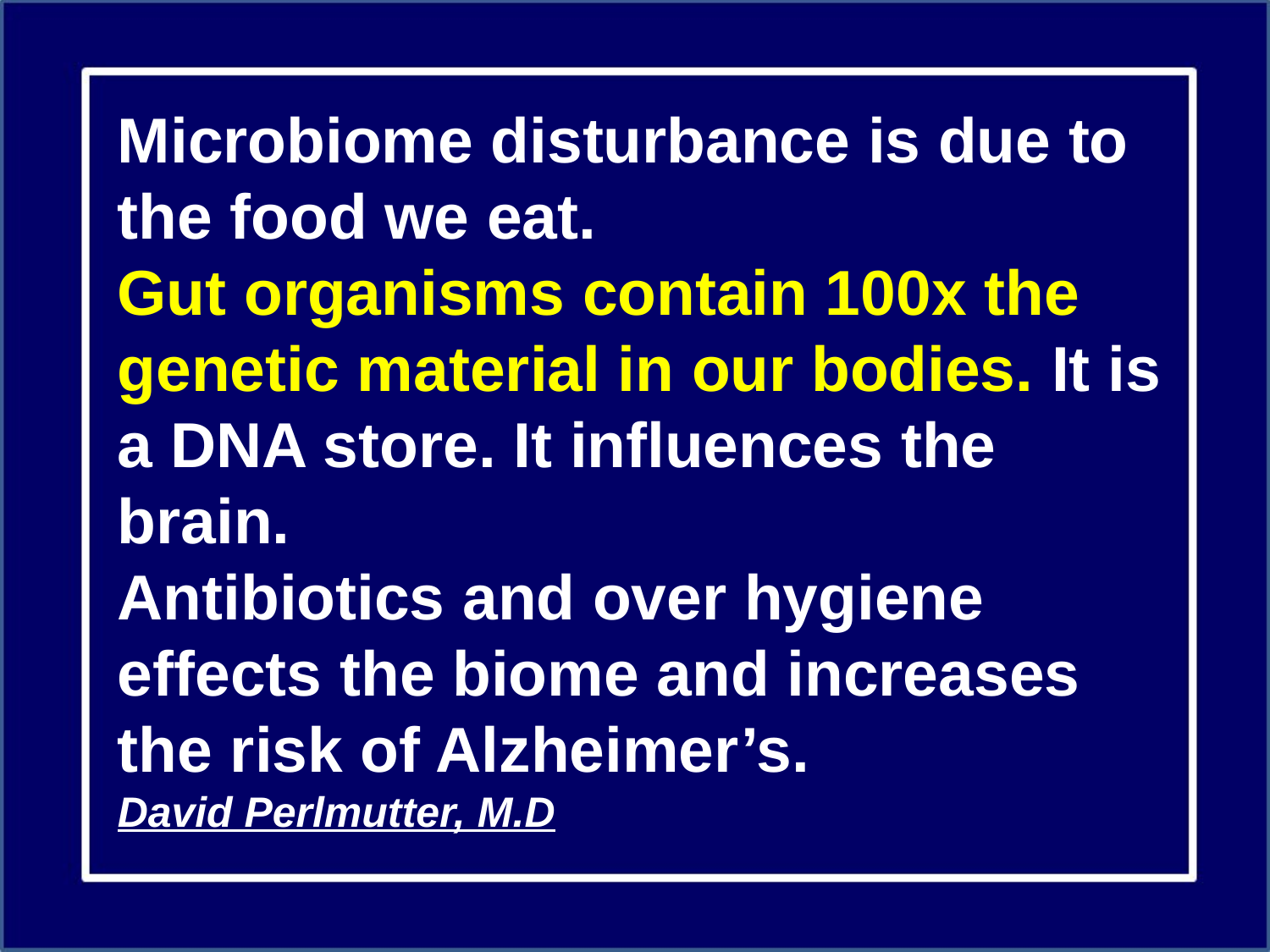

Microbiome disturbance is due to the food we eat.
Gut organisms contain 100x the genetic material in our bodies. It is a DNA store. It influences the brain.
Antibiotics and over hygiene effects the biome and increases the risk of Alzheimer’s.
David Perlmutter, M.D